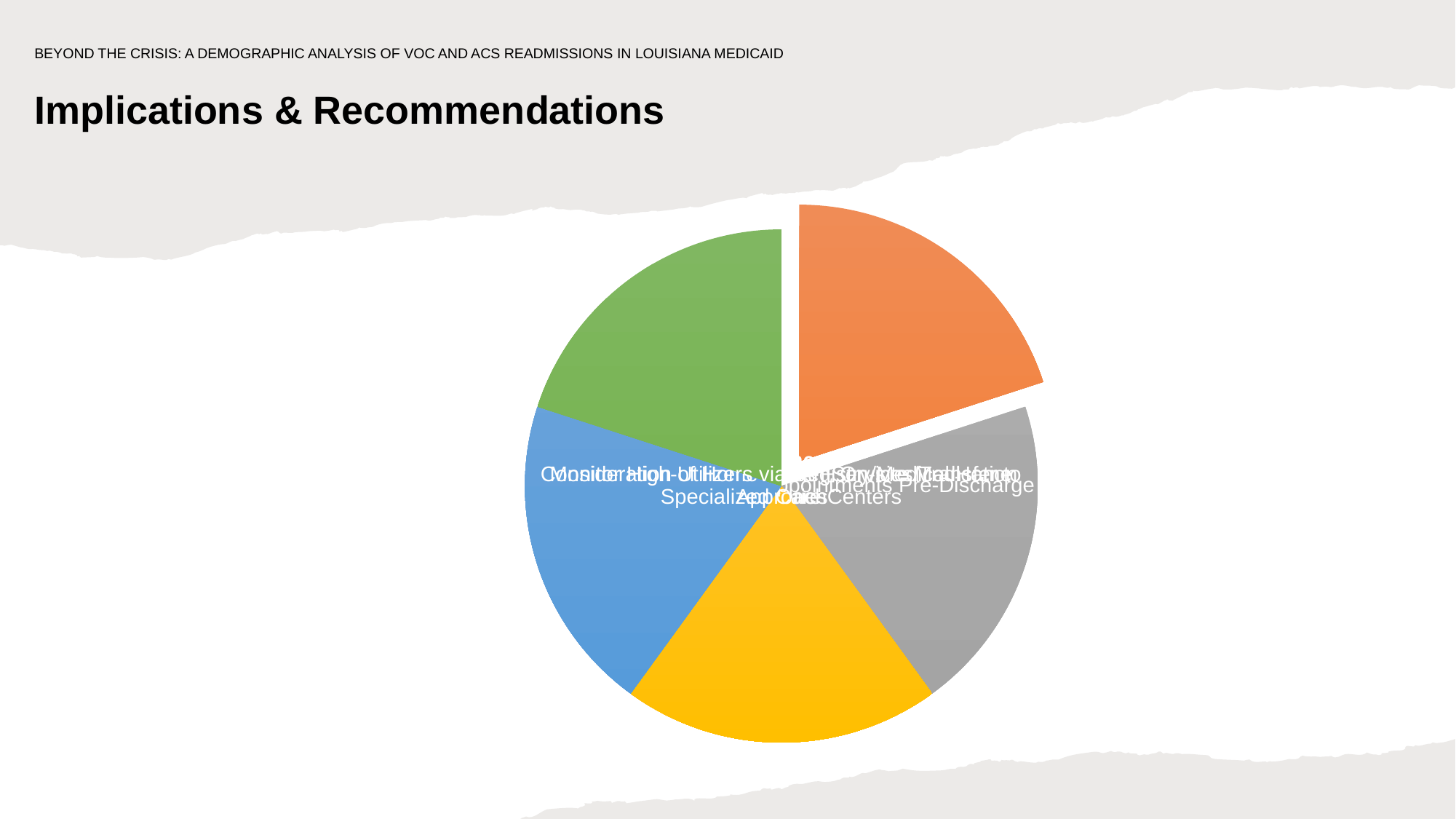

# Beyond the Crisis: A Demographic Analysis of VOC and ACS Readmissions in Louisiana Medicaid Implications & Recommendations
Intensive Case Management & Care Coordination
Discharge Pharmacy Access + On-site Medication Deliveries
Scheduling of Follow-Up Appointments Pre-Discharge
Consideration of Home Health Services/Transfer to Specialized Care Centers
Monitor High-Utilizers via Registry/Medical Home Approach